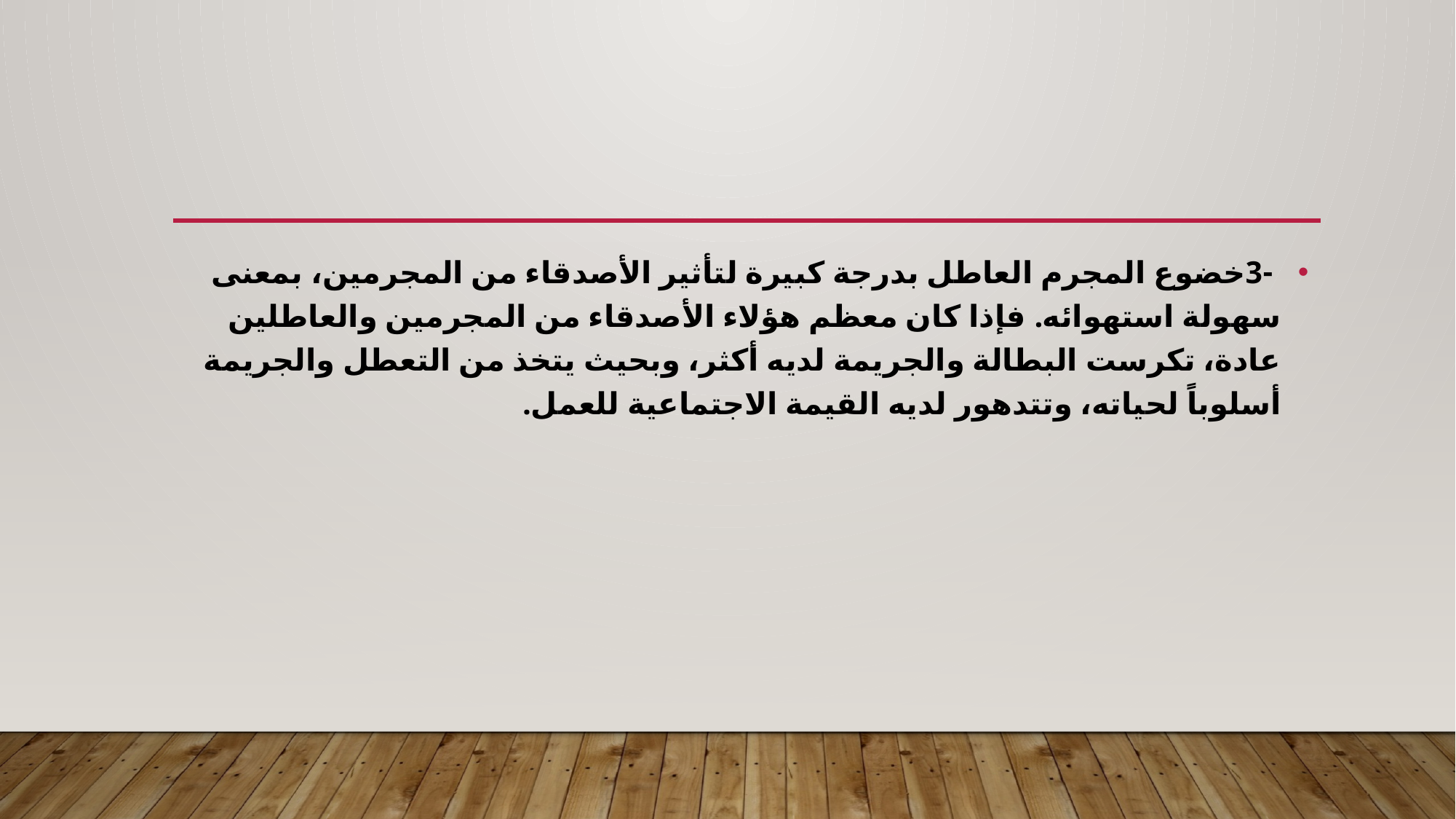

-3خضوع المجرم العاطل بدرجة كبيرة لتأثير الأصدقاء من المجرمين، بمعنى سهولة استهوائه. فإذا كان معظم هؤلاء الأصدقاء من المجرمين والعاطلين عادة، تكرست البطالة والجريمة لديه أكثر، وبحيث يتخذ من التعطل والجريمة أسلوباً لحياته، وتتدهور لديه القيمة الاجتماعية للعمل.